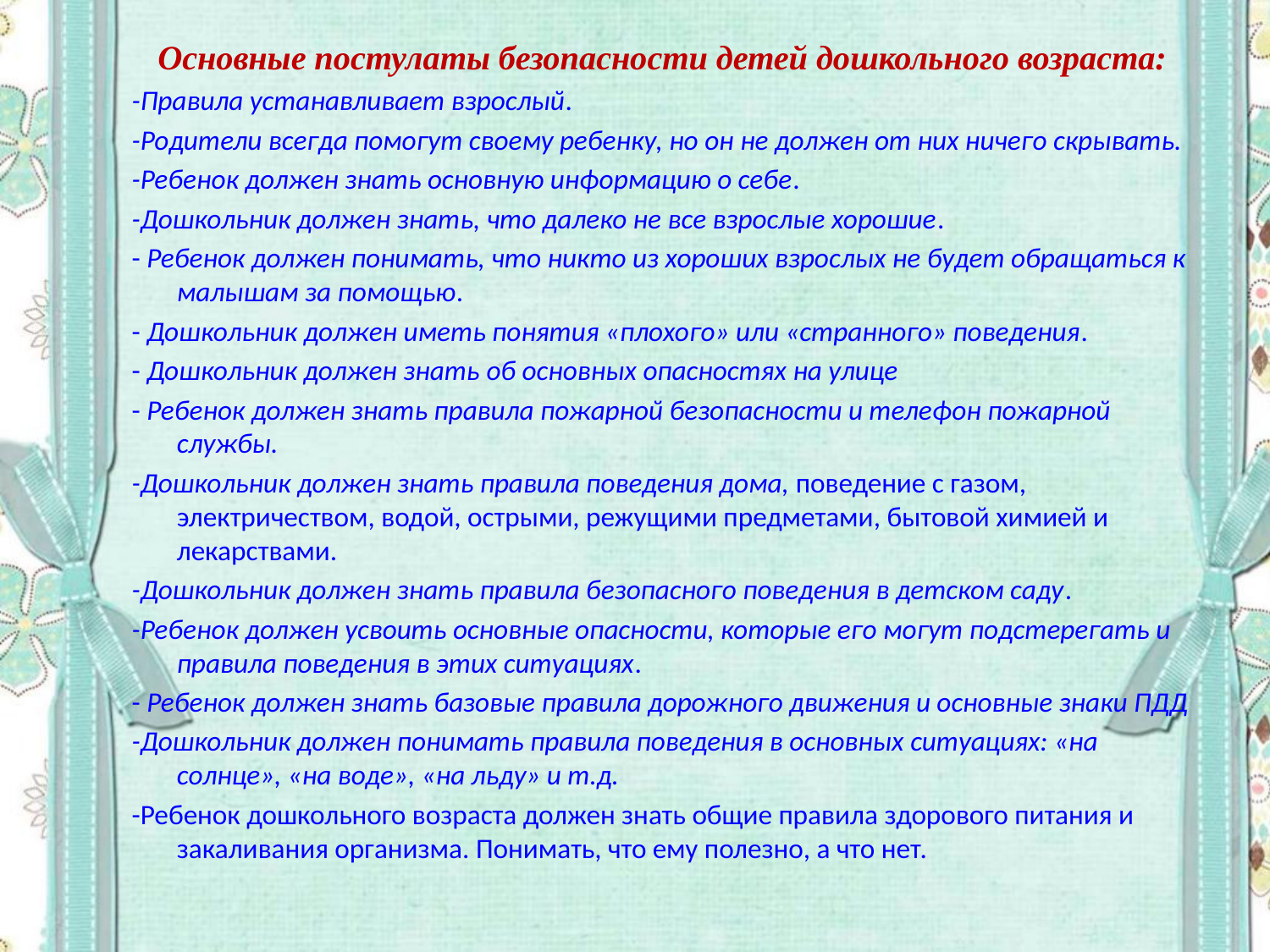

Основные постулаты безопасности детей дошкольного возраста:
-Правила устанавливает взрослый.
-Родители всегда помогут своему ребенку, но он не должен от них ничего скрывать.
-Ребенок должен знать основную информацию о себе.
-Дошкольник должен знать, что далеко не все взрослые хорошие.
- Ребенок должен понимать, что никто из хороших взрослых не будет обращаться к малышам за помощью.
- Дошкольник должен иметь понятия «плохого» или «странного» поведения.
- Дошкольник должен знать об основных опасностях на улице
- Ребенок должен знать правила пожарной безопасности и телефон пожарной службы.
-Дошкольник должен знать правила поведения дома, поведение с газом, электричеством, водой, острыми, режущими предметами, бытовой химией и лекарствами.
-Дошкольник должен знать правила безопасного поведения в детском саду.
-Ребенок должен усвоить основные опасности, которые его могут подстерегать и правила поведения в этих ситуациях.
- Ребенок должен знать базовые правила дорожного движения и основные знаки ПДД
-Дошкольник должен понимать правила поведения в основных ситуациях: «на солнце», «на воде», «на льду» и т.д.
-Ребенок дошкольного возраста должен знать общие правила здорового питания и закаливания организма. Понимать, что ему полезно, а что нет.